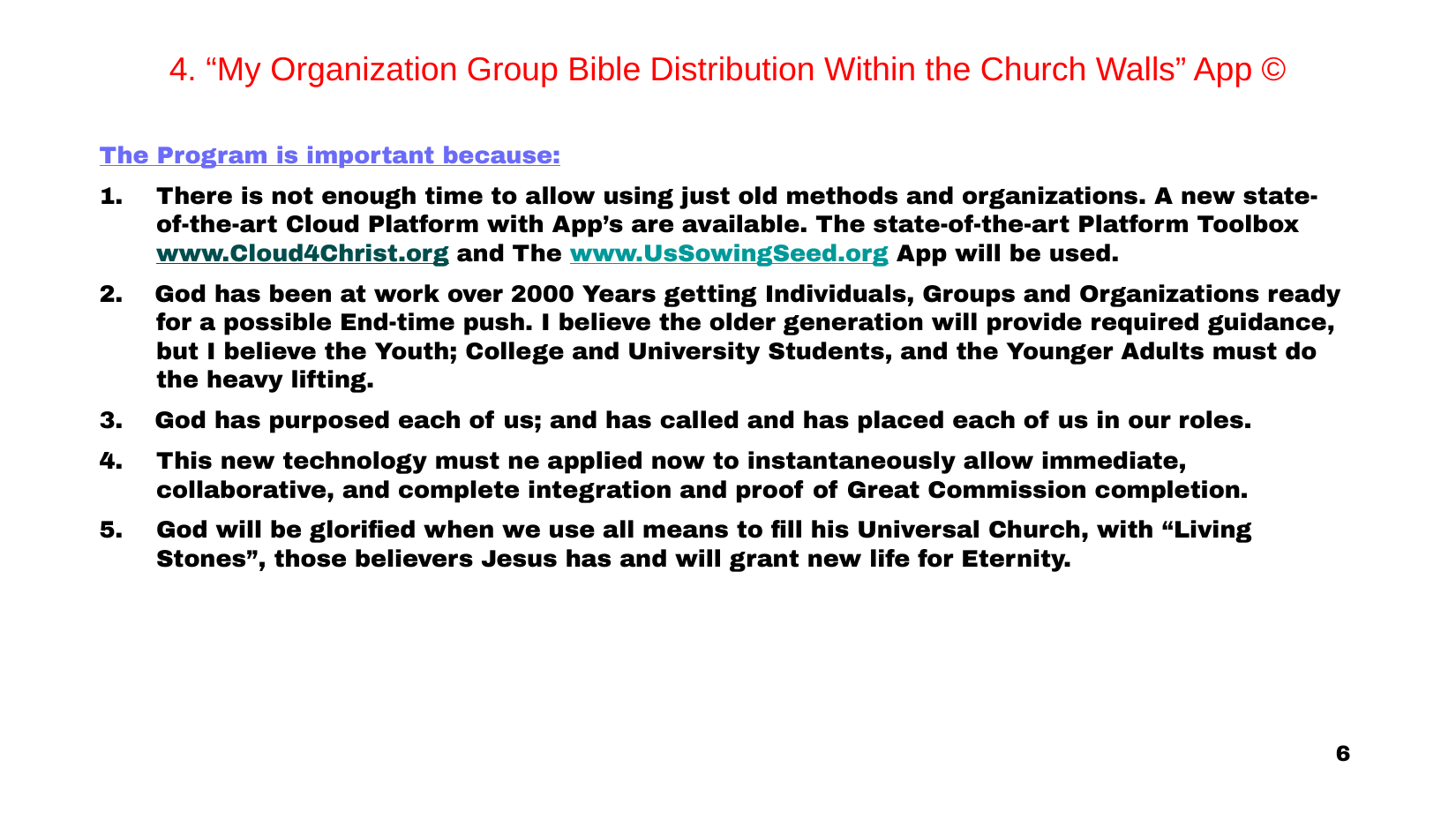

4. “My Organization Group Bible Distribution Within the Church Walls” App ©
The Program is important because:
There is not enough time to allow using just old methods and organizations. A new state-of-the-art Cloud Platform with App’s are available. The state-of-the-art Platform Toolbox www.Cloud4Christ.org and The www.UsSowingSeed.org App will be used.
2.    God has been at work over 2000 Years getting Individuals, Groups and Organizations ready for a possible End-time push. I believe the older generation will provide required guidance, but I believe the Youth; College and University Students, and the Younger Adults must do the heavy lifting.
3.    God has purposed each of us; and has called and has placed each of us in our roles.
This new technology must ne applied now to instantaneously allow immediate, collaborative, and complete integration and proof of Great Commission completion.
God will be glorified when we use all means to fill his Universal Church, with “Living Stones”, those believers Jesus has and will grant new life for Eternity.
6